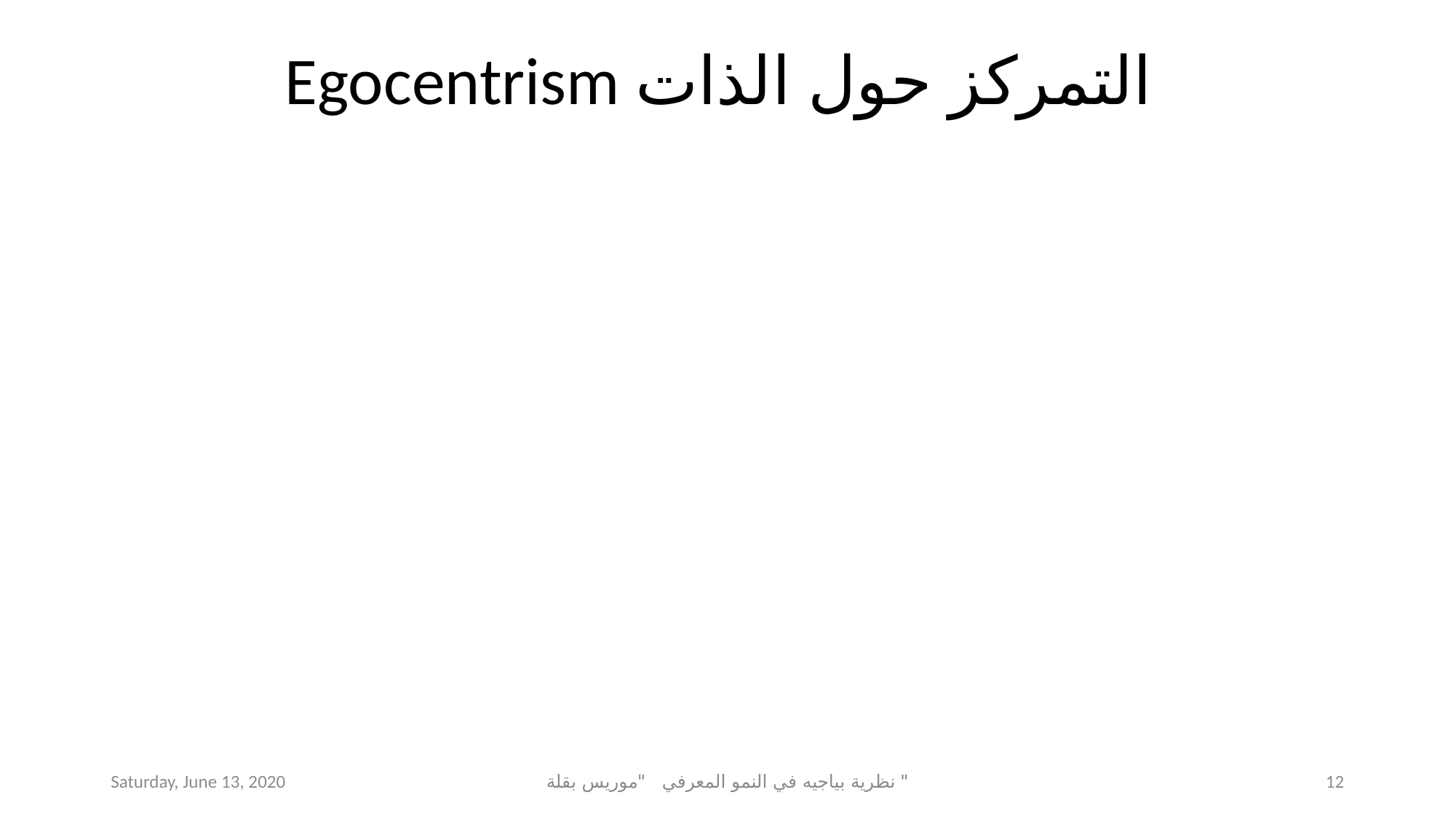

# Egocentrism التمركز حول الذات

Saturday, June 13, 2020
نظرية بياجيه في النمو المعرفي   "موريس بقلة "
12